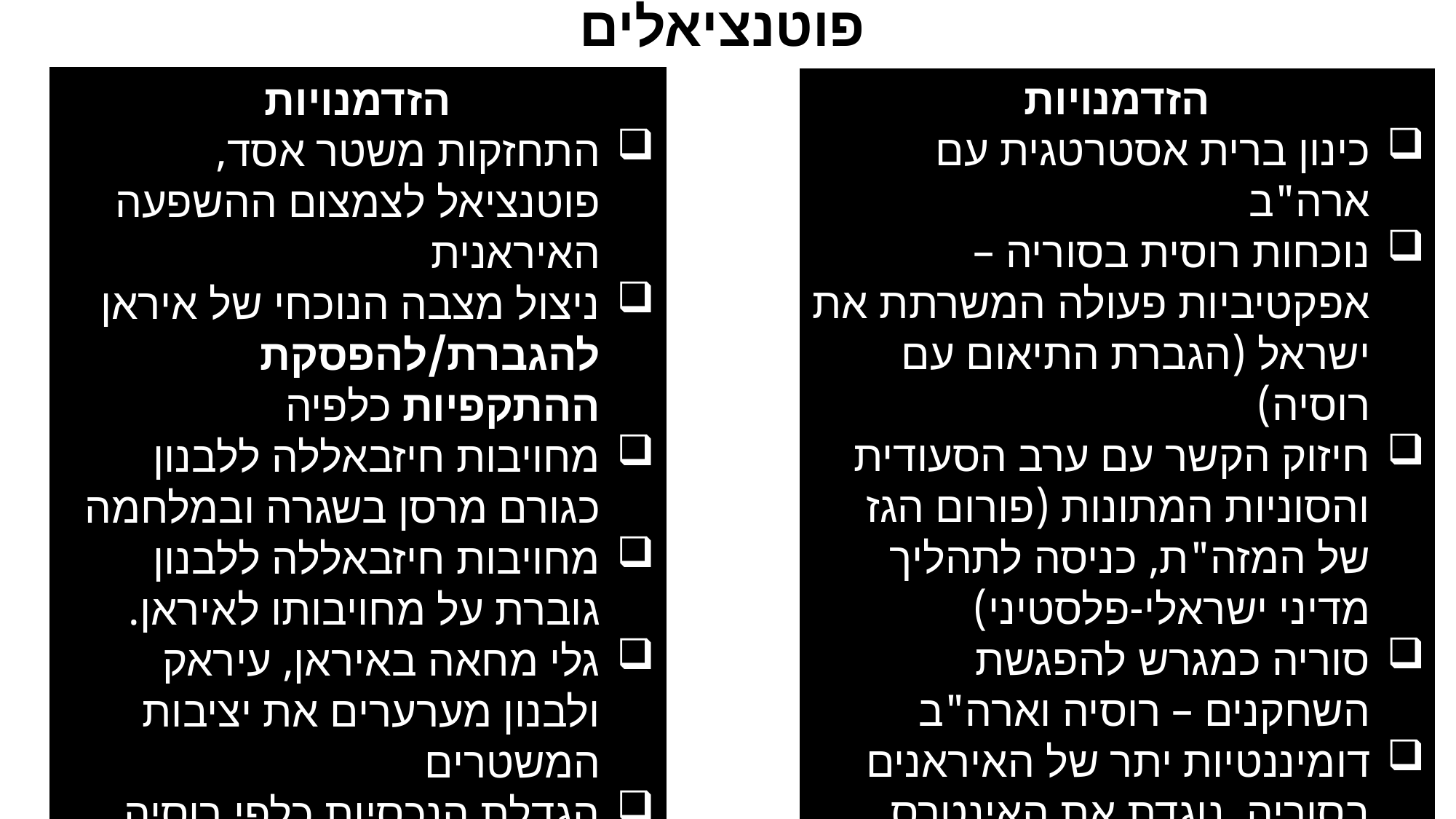

# פוטנציאלים
הזדמנויות
כינון ברית אסטרטגית עם ארה"ב
נוכחות רוסית בסוריה – אפקטיביות פעולה המשרתת את ישראל (הגברת התיאום עם רוסיה)
חיזוק הקשר עם ערב הסעודית והסוניות המתונות (פורום הגז של המזה"ת, כניסה לתהליך מדיני ישראלי-פלסטיני)
סוריה כמגרש להפגשת השחקנים – רוסיה וארה"ב
דומיננטיות יתר של האיראנים בסוריה, נוגדת את האינטרס הסורי

הזדמנויות
התחזקות משטר אסד, פוטנציאל לצמצום ההשפעה האיראנית
ניצול מצבה הנוכחי של איראן להגברת/להפסקת ההתקפיות כלפיה
מחויבות חיזבאללה ללבנון כגורם מרסן בשגרה ובמלחמה
מחויבות חיזבאללה ללבנון גוברת על מחויבותו לאיראן.
גלי מחאה באיראן, עיראק ולבנון מערערים את יציבות המשטרים
הגדלת הנכסיות כלפי רוסיה וסין
7